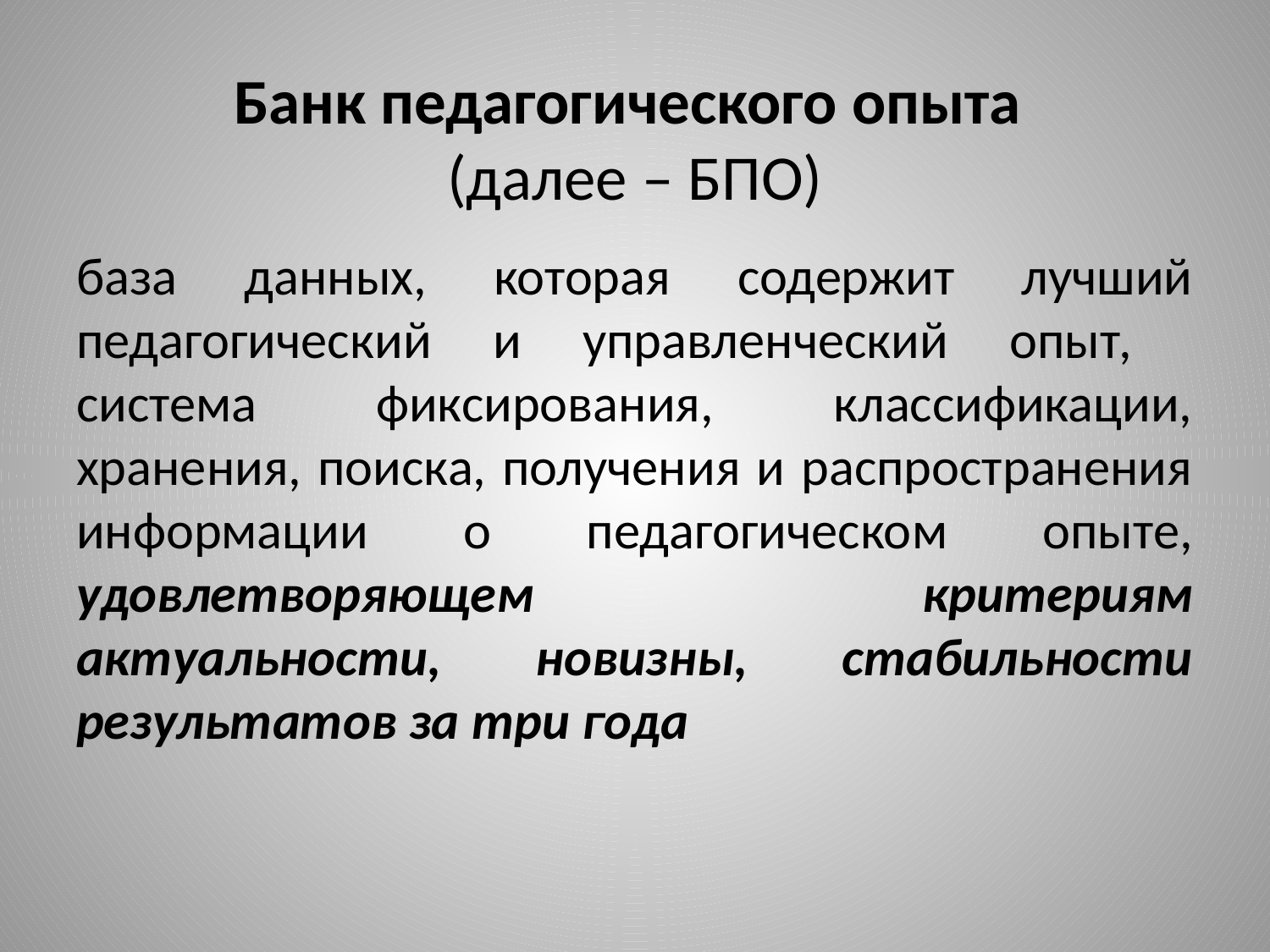

# Банк педагогического опыта (далее – БПО)
база данных, которая содержит лучший педагогический и управленческий опыт,
система фиксирования, классификации, хранения, поиска, получения и распространения информации о педагогическом опыте, удовлетворяющем критериям актуальности, новизны, стабильности результатов за три года